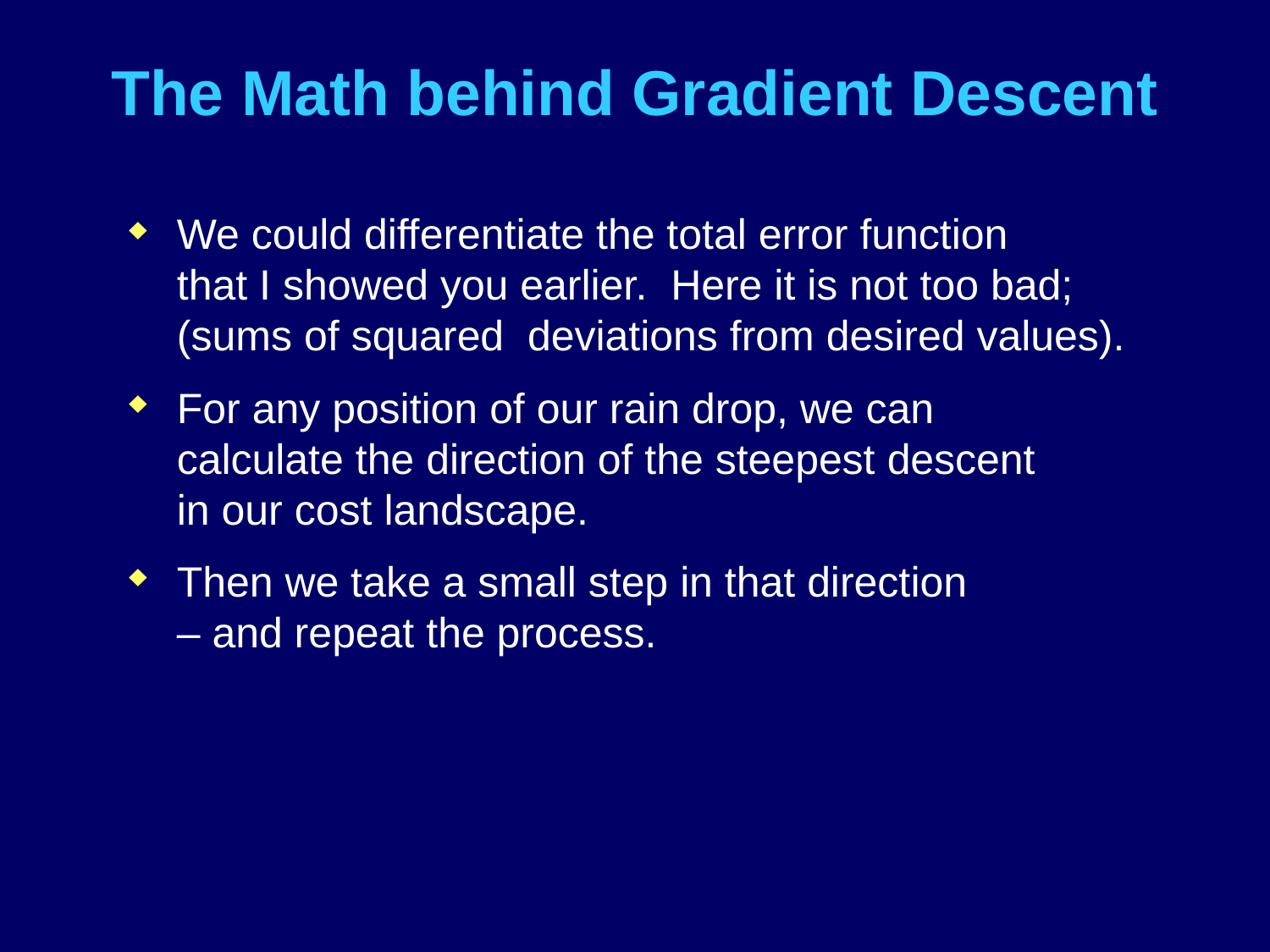

# The Math behind Gradient Descent
We could differentiate the total error function
that I showed you earlier.  Here it is not too bad;
(sums of squared  deviations from desired values).
For any position of our rain drop, we can
calculate the direction of the steepest descent
in our cost landscape.
Then we take a small step in that direction
– and repeat the process.